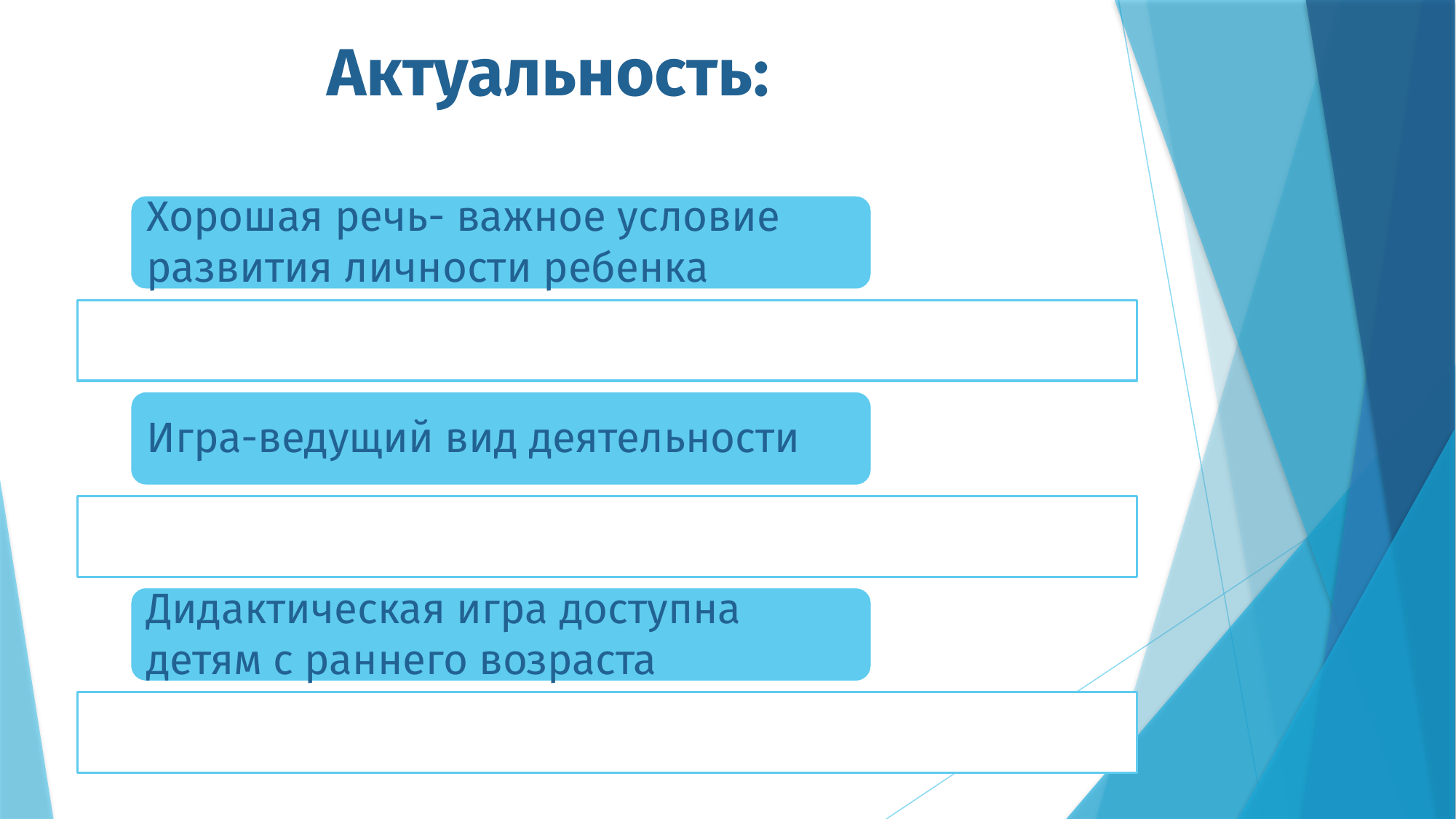

Актуальность:
#
Хорошая речь- важное условие развития личности ребенка
Игра-ведущий вид деятельности
Дидактическая игра доступна детям с раннего возраста